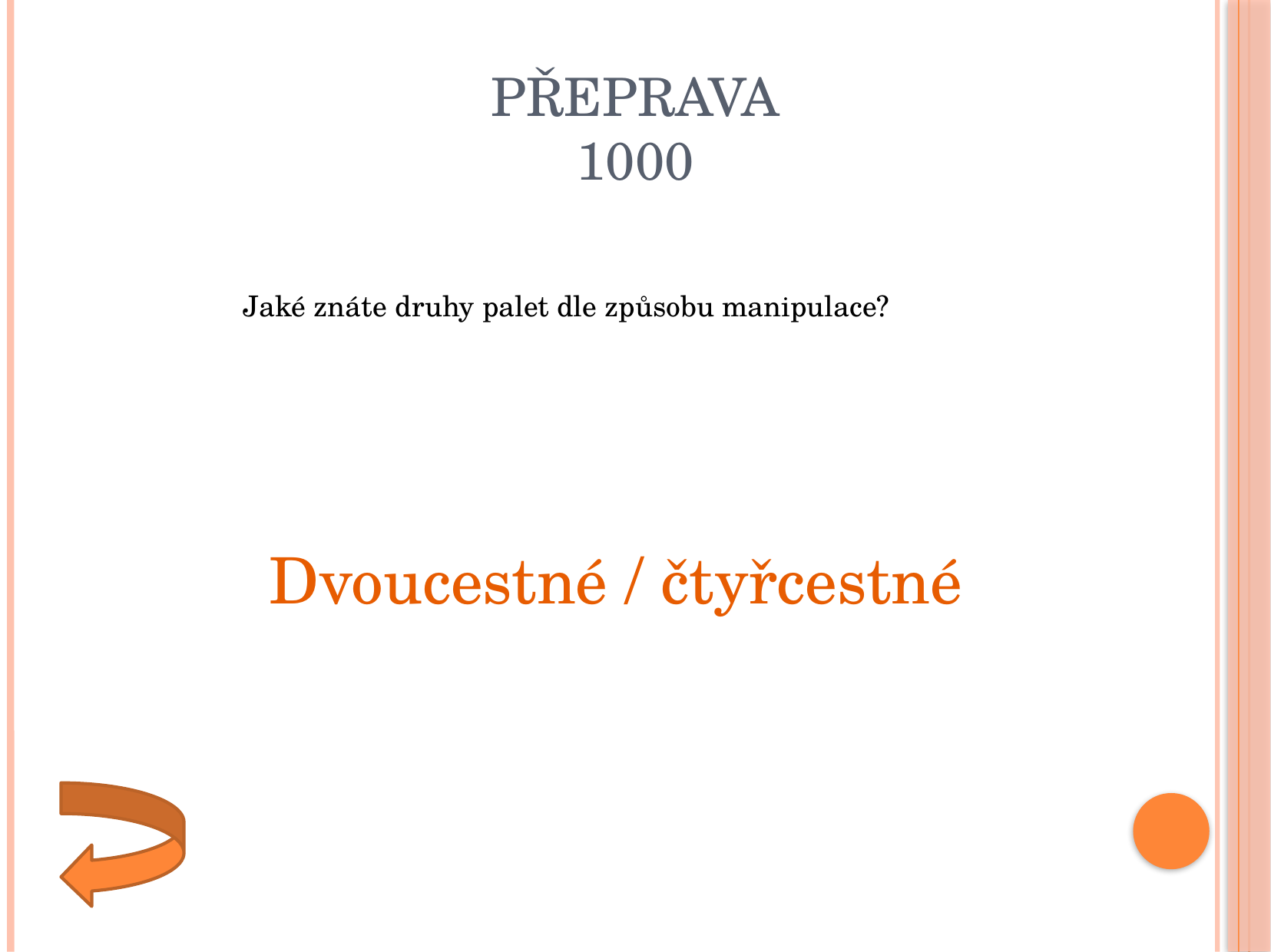

# přeprava 1000
Jaké znáte druhy palet dle způsobu manipulace?
Dvoucestné / čtyřcestné